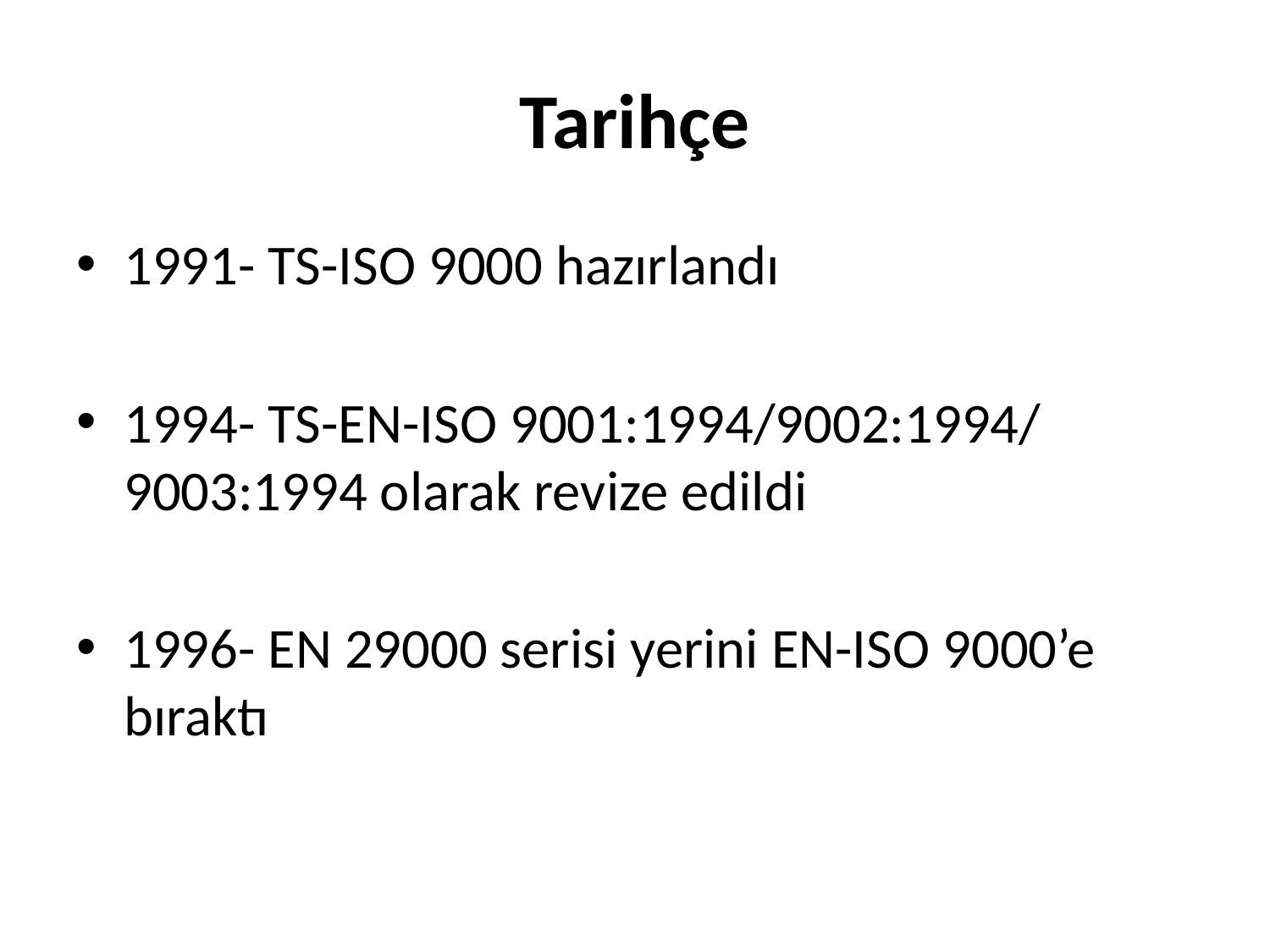

# Tarihçe
1991- TS-ISO 9000 hazırlandı

1994- TS-EN-ISO 9001:1994/9002:1994/ 9003:1994 olarak revize edildi

1996- EN 29000 serisi yerini EN-ISO 9000’e bıraktı